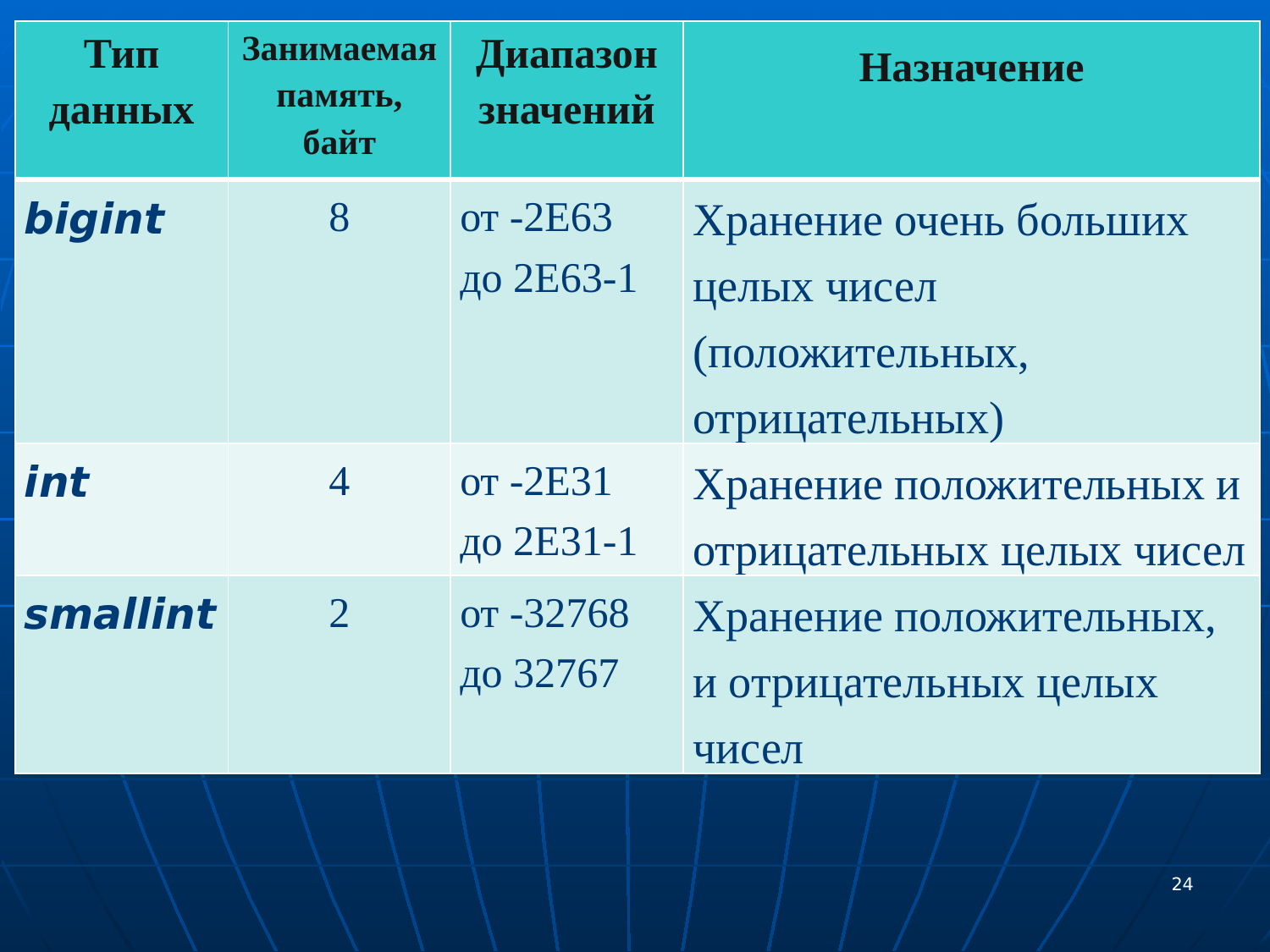

| Тип данных | Занимаемая память, байт | Диапазон значений | Назначение |
| --- | --- | --- | --- |
| bigint | 8 | от -2Е63 до 2Е63-1 | Хранение очень больших целых чисел (положительных, отрицательных) |
| int | 4 | от -2Е31 до 2Е31-1 | Хранение положительных и отрицательных целых чисел |
| smallint | 2 | от -32768 до 32767 | Хранение положительных, и отрицательных целых чисел |
24